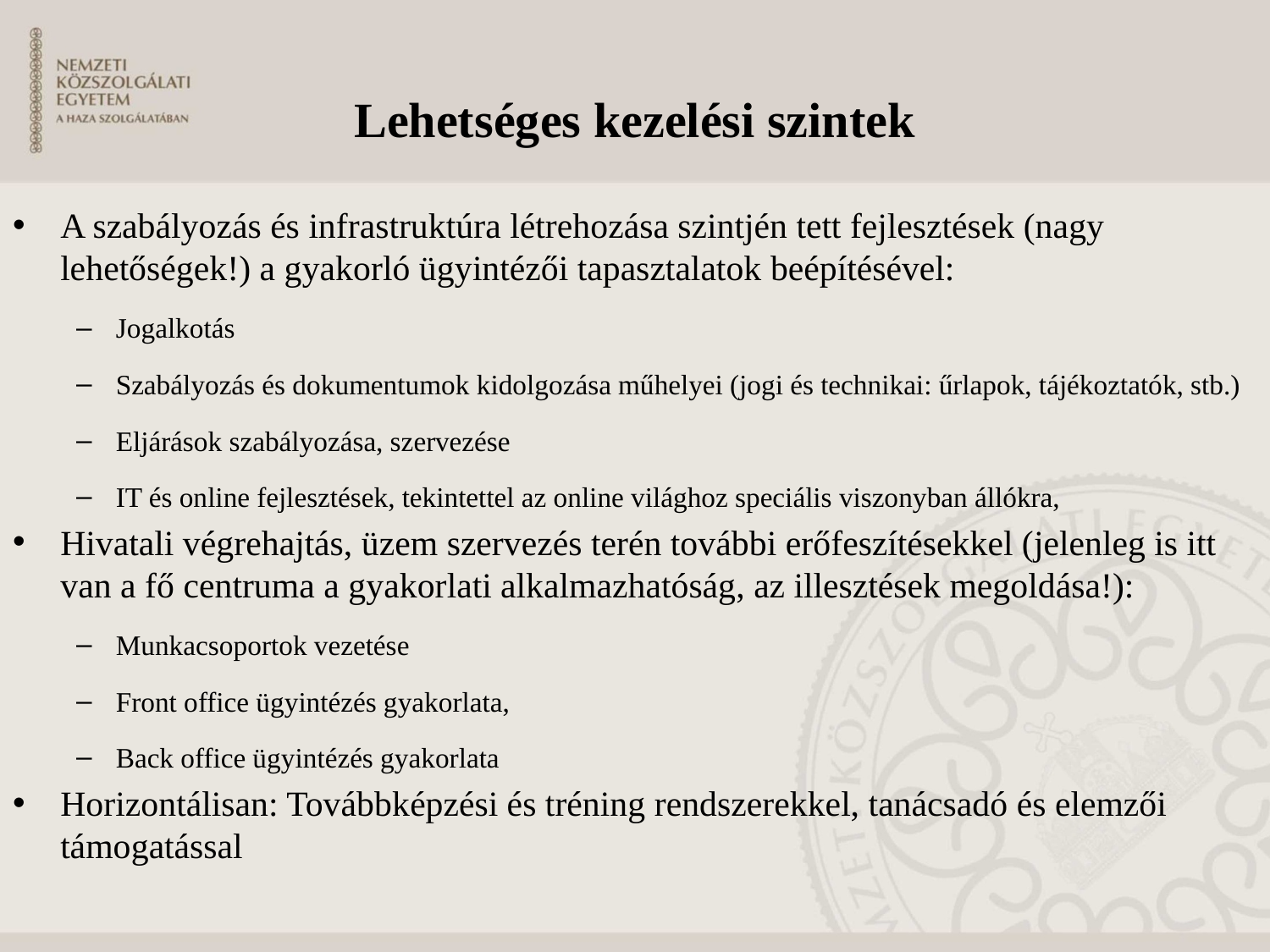

# Lehetséges kezelési szintek
A szabályozás és infrastruktúra létrehozása szintjén tett fejlesztések (nagy lehetőségek!) a gyakorló ügyintézői tapasztalatok beépítésével:
Jogalkotás
Szabályozás és dokumentumok kidolgozása műhelyei (jogi és technikai: űrlapok, tájékoztatók, stb.)
Eljárások szabályozása, szervezése
IT és online fejlesztések, tekintettel az online világhoz speciális viszonyban állókra,
Hivatali végrehajtás, üzem szervezés terén további erőfeszítésekkel (jelenleg is itt van a fő centruma a gyakorlati alkalmazhatóság, az illesztések megoldása!):
Munkacsoportok vezetése
Front office ügyintézés gyakorlata,
Back office ügyintézés gyakorlata
Horizontálisan: Továbbképzési és tréning rendszerekkel, tanácsadó és elemzői támogatással

?